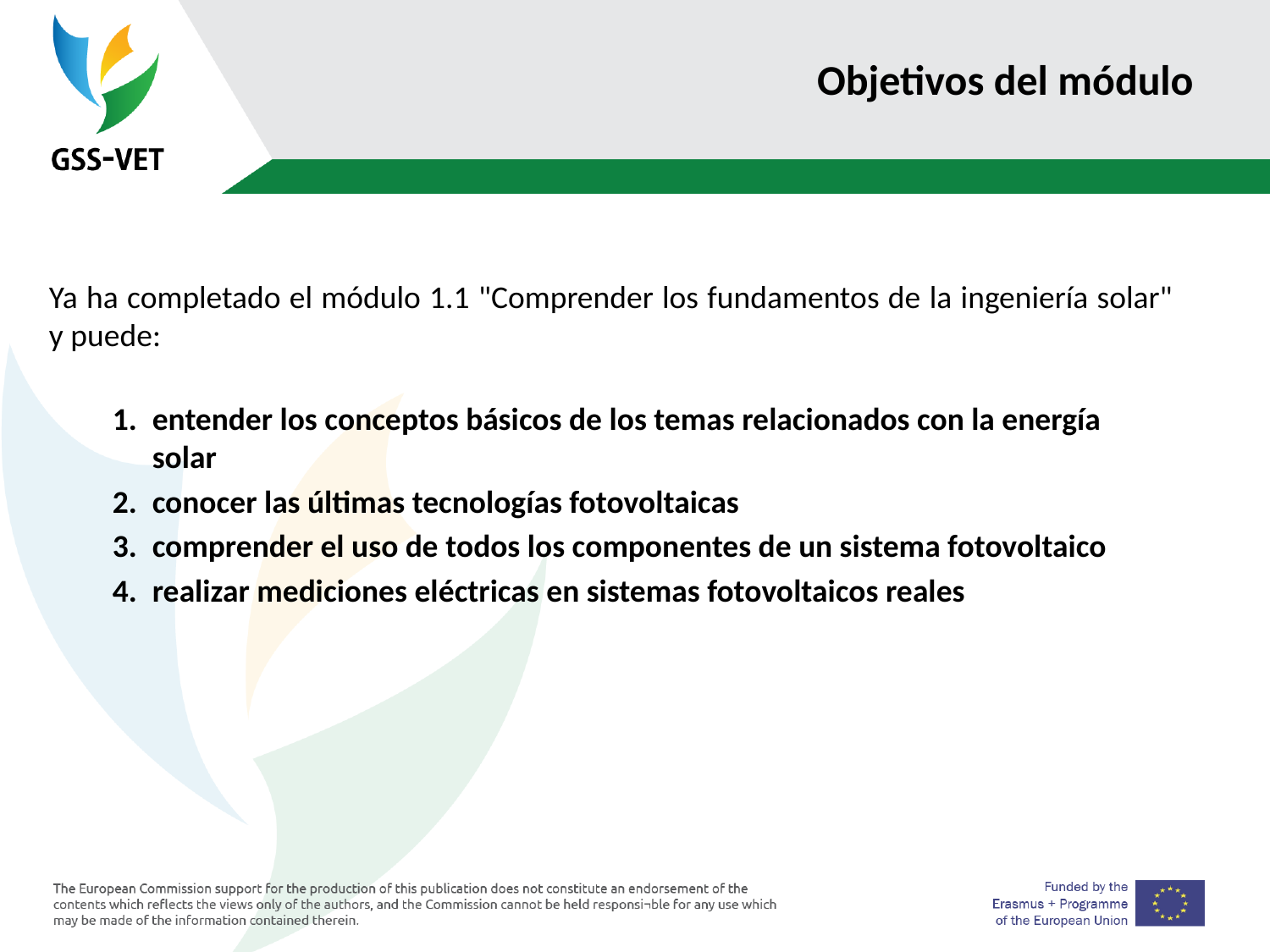

# Objetivos del módulo

Ya ha completado el módulo 1.1 "Comprender los fundamentos de la ingeniería solar" y puede:

entender los conceptos básicos de los temas relacionados con la energía solar
conocer las últimas tecnologías fotovoltaicas
comprender el uso de todos los componentes de un sistema fotovoltaico
realizar mediciones eléctricas en sistemas fotovoltaicos reales